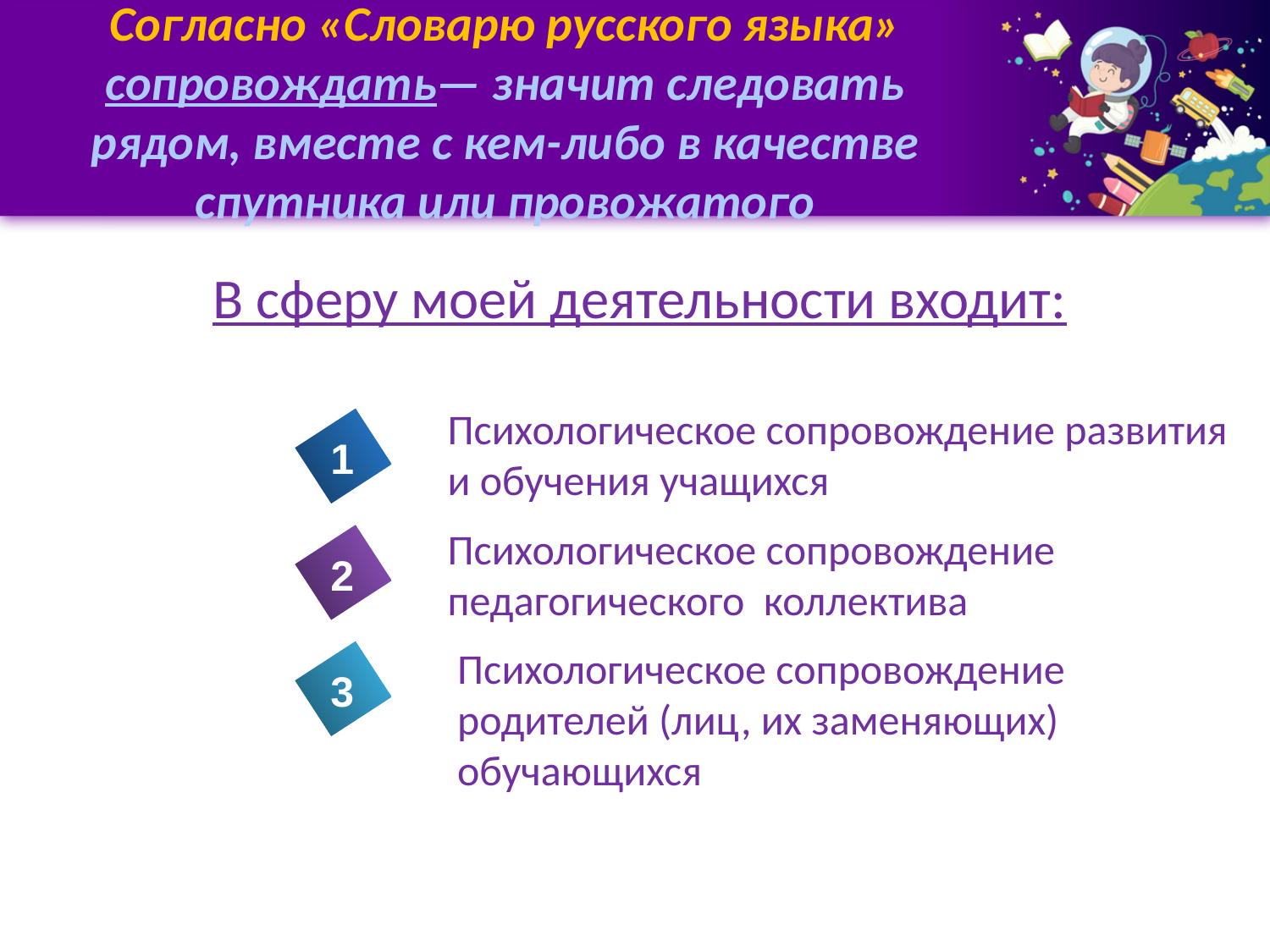

# Согласно «Словарю русского языка» сопровождать— значит следовать рядом, вместе с кем-либо в качестве спутника или провожатого
В сферу моей деятельности входит:
1
Психологическое сопровождение развития и обучения учащихся

1
Психологическое сопровождение
педагогического  коллектива

2
Психологическое сопровождение родителей (лиц, их заменяющих) обучающихся

3
5